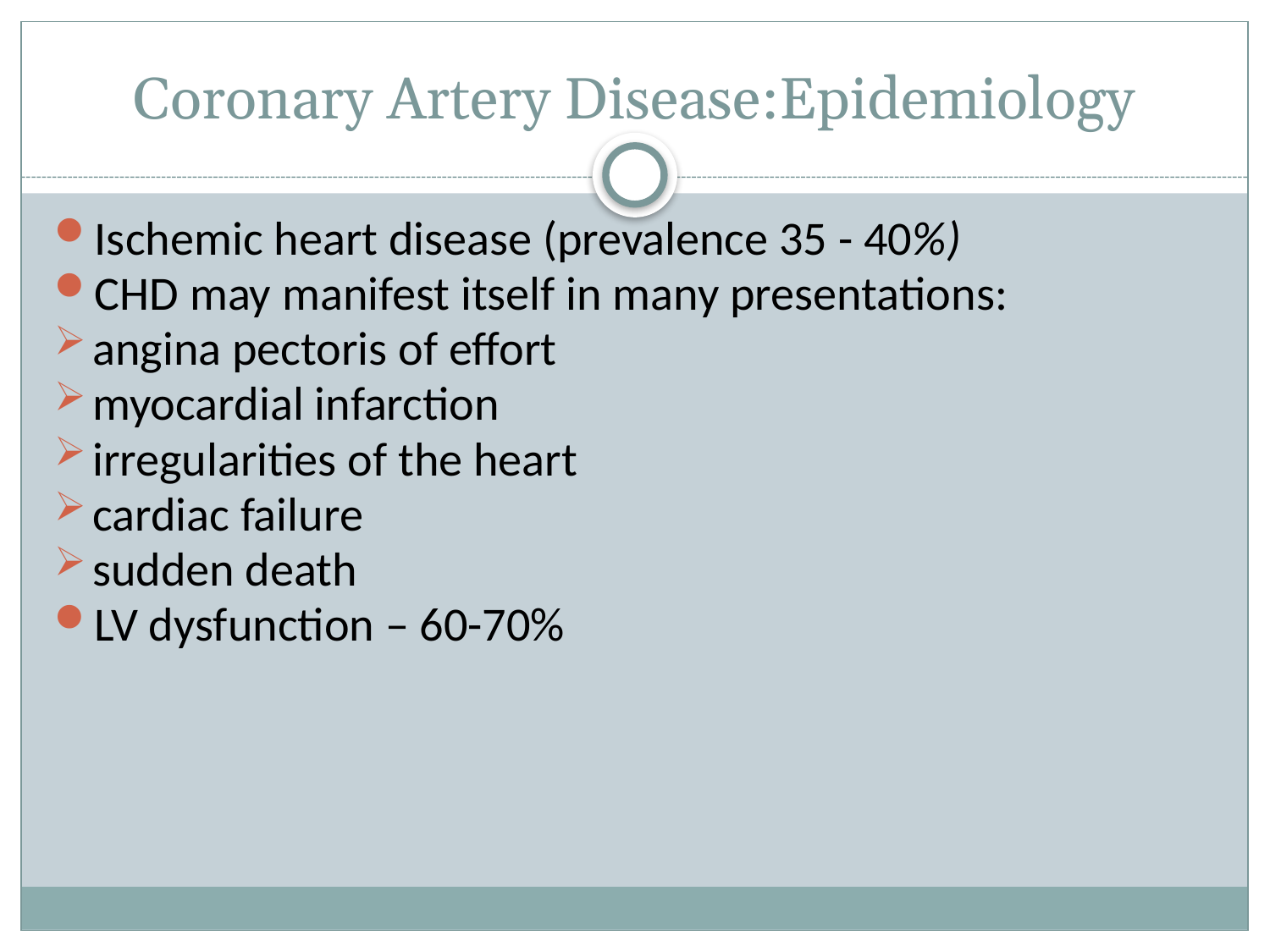

# Coronary Artery Disease:Epidemiology
Ischemic heart disease (prevalence 35 - 40%)
CHD may manifest itself in many presentations:
angina pectoris of effort
myocardial infarction
irregularities of the heart
cardiac failure
sudden death
LV dysfunction – 60-70%